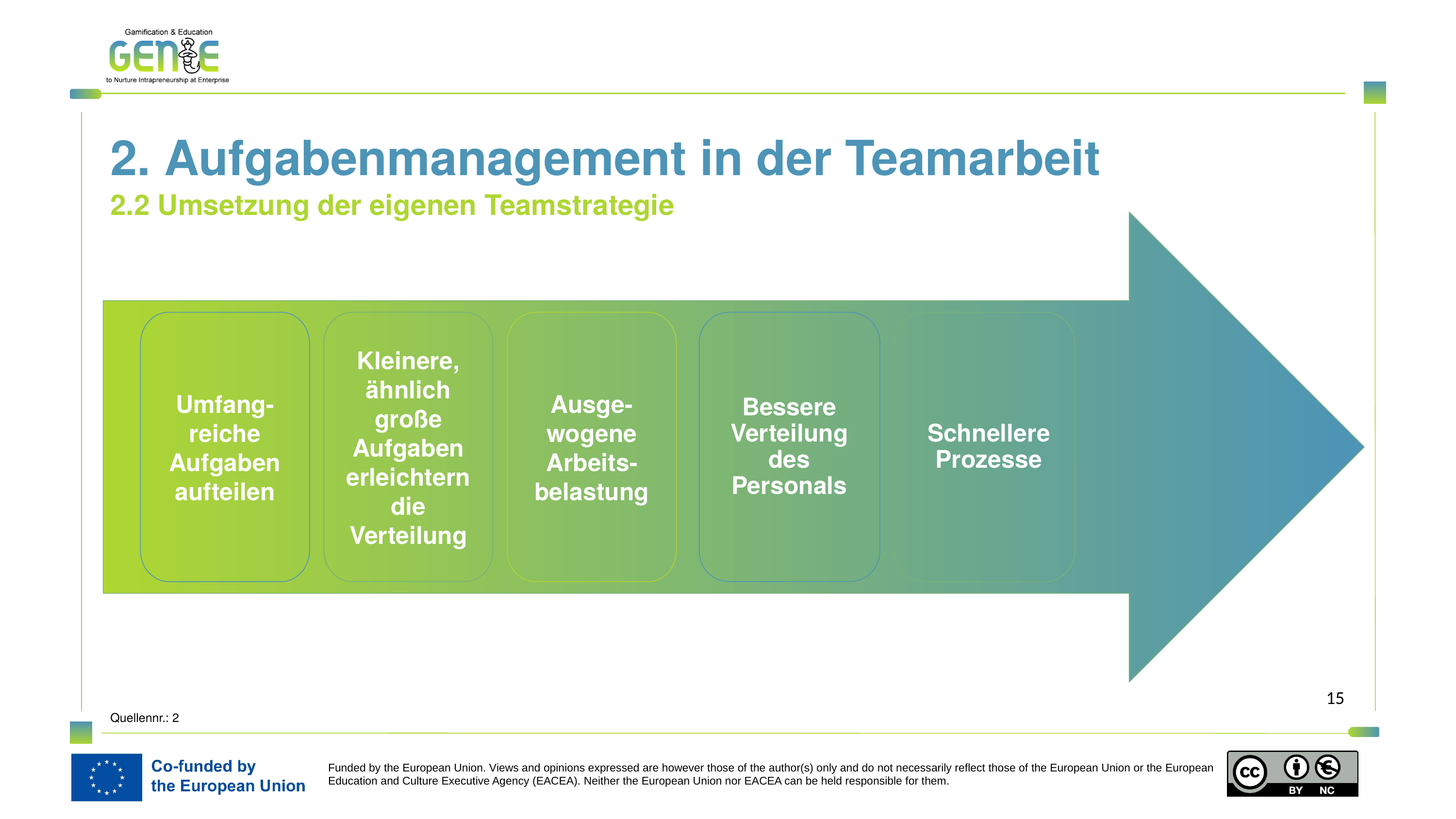

2. Aufgabenmanagement in der Teamarbeit
2.2 Umsetzung der eigenen Teamstrategie

Umfang-reiche Aufgaben aufteilen
Kleinere, ähnlich große Aufgaben erleichtern die Verteilung
Ausge-wogene Arbeits-belastung

Bessere Verteilung des Personals

Schnellere Prozesse
Quellennr.: 2